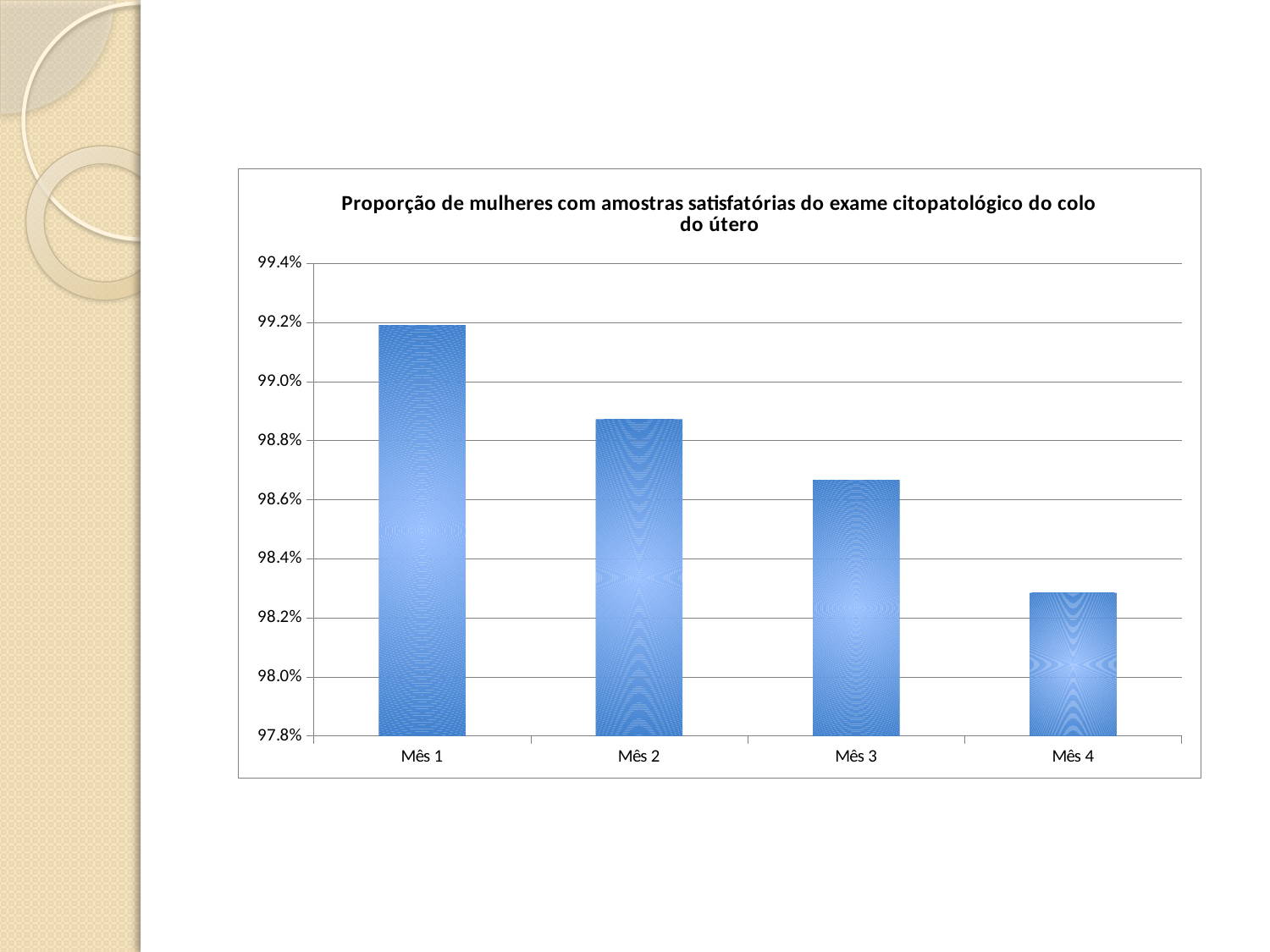

### Chart:

| Category | Proporção de mulheres com amostras satisfatórias do exame citopatológico do colo do útero |
|---|---|
| Mês 1 | 0.9919137466307275 |
| Mês 2 | 0.9887218045112786 |
| Mês 3 | 0.9866666666666666 |
| Mês 4 | 0.982839313572543 |